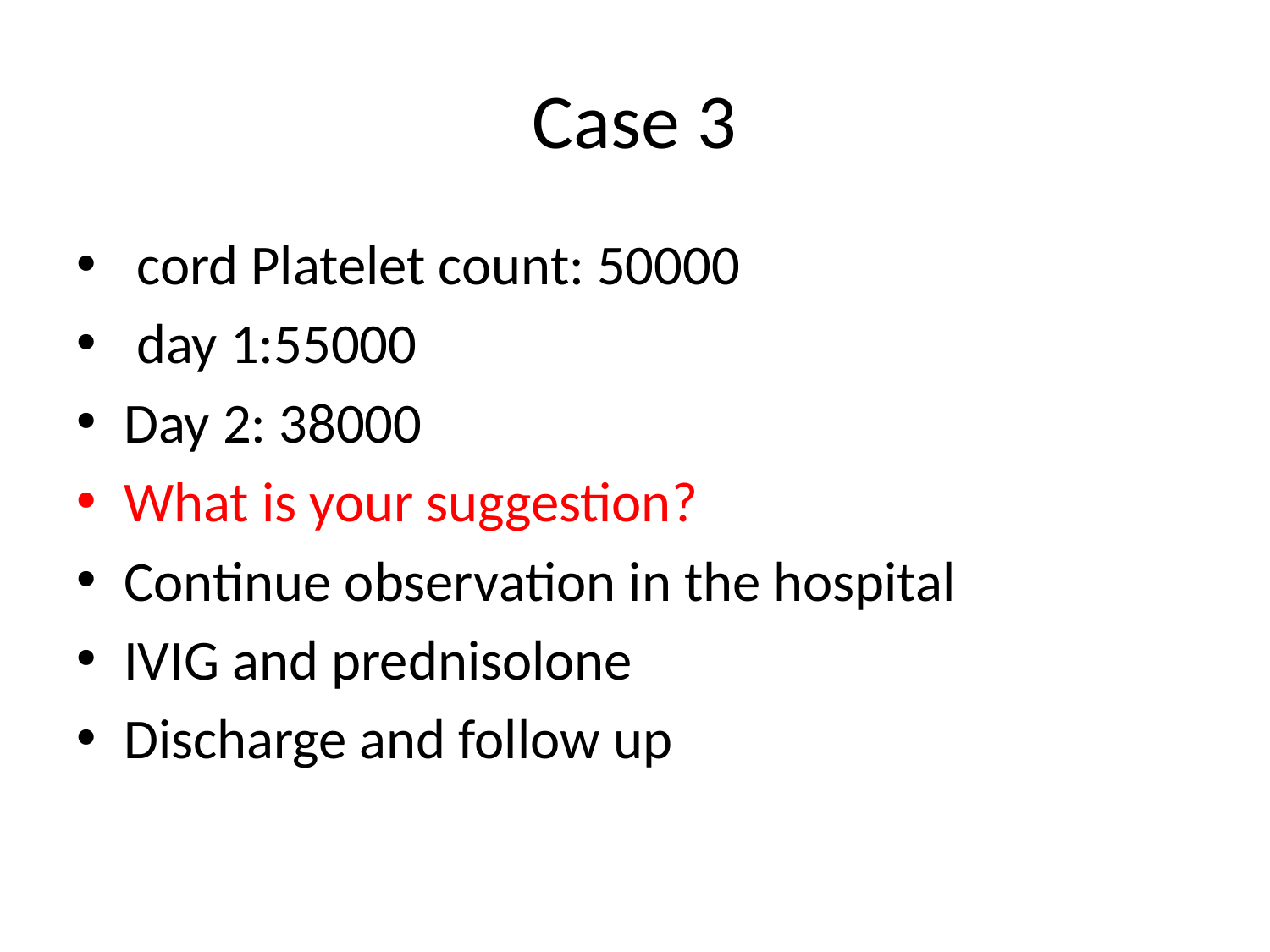

# Case 3
 cord Platelet count: 50000
 day 1:55000
Day 2: 38000
What is your suggestion?
Continue observation in the hospital
IVIG and prednisolone
Discharge and follow up